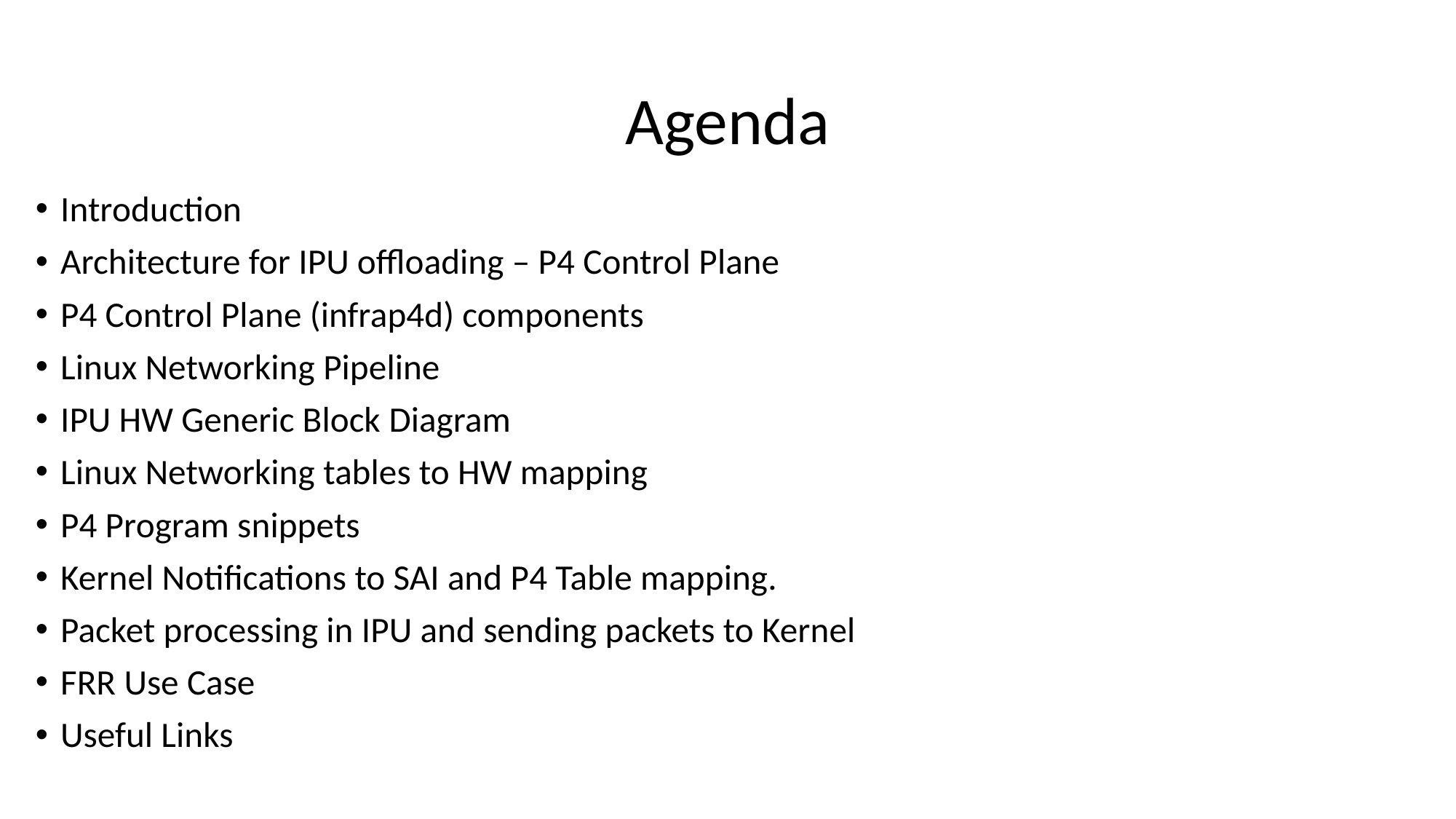

# Agenda
Introduction
Architecture for IPU offloading – P4 Control Plane
P4 Control Plane (infrap4d) components
Linux Networking Pipeline
IPU HW Generic Block Diagram
Linux Networking tables to HW mapping
P4 Program snippets
Kernel Notifications to SAI and P4 Table mapping.
Packet processing in IPU and sending packets to Kernel
FRR Use Case
Useful Links